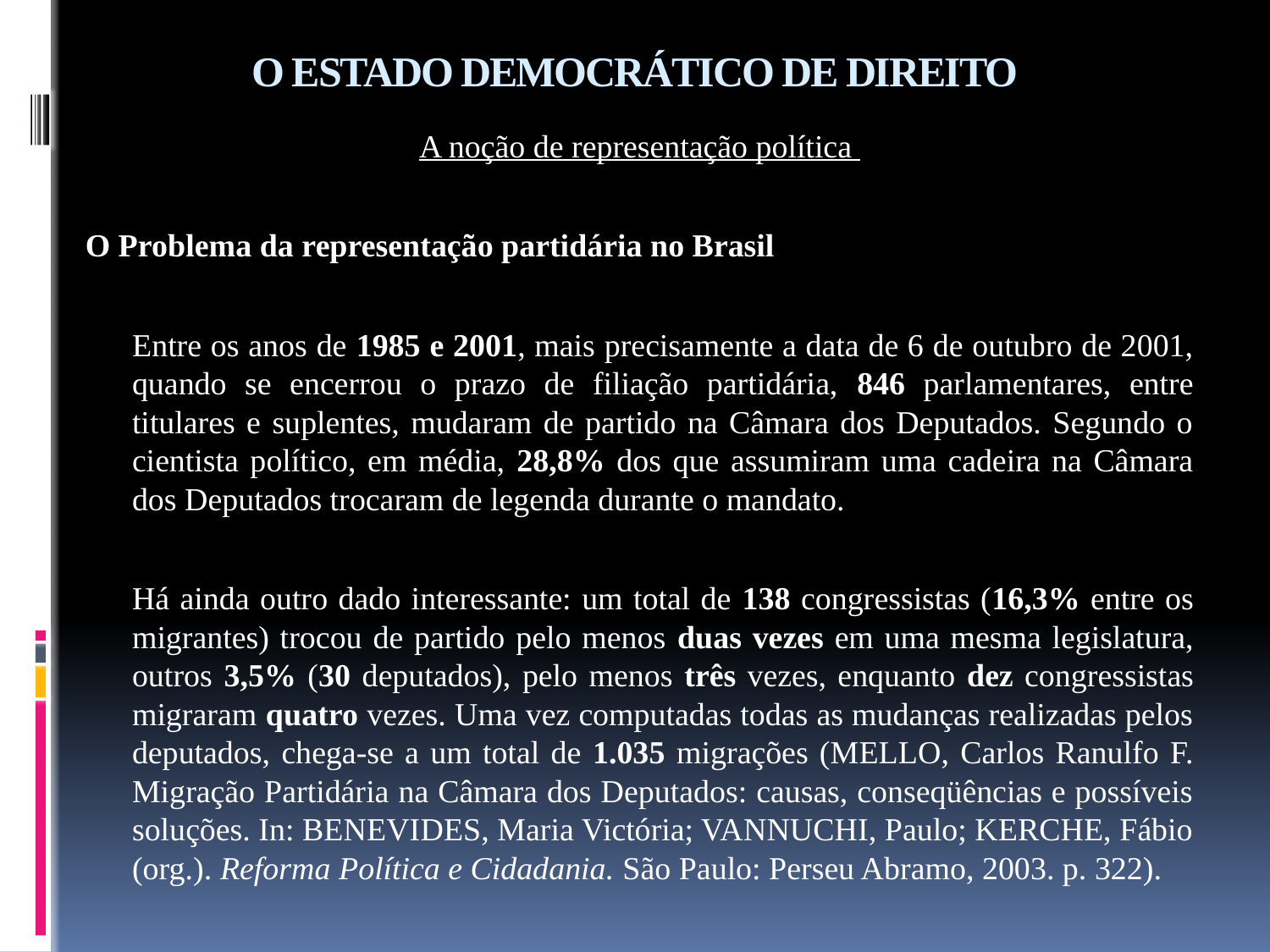

# O ESTADO DEMOCRÁTICO DE DIREITO
A noção de representação política

O Problema da representação partidária no Brasil

	Entre os anos de 1985 e 2001, mais precisamente a data de 6 de outubro de 2001, quando se encerrou o prazo de filiação partidária, 846 parlamentares, entre titulares e suplentes, mudaram de partido na Câmara dos Deputados. Segundo o cientista político, em média, 28,8% dos que assumiram uma cadeira na Câmara dos Deputados trocaram de legenda durante o mandato.

	Há ainda outro dado interessante: um total de 138 congressistas (16,3% entre os migrantes) trocou de partido pelo menos duas vezes em uma mesma legislatura, outros 3,5% (30 deputados), pelo menos três vezes, enquanto dez congressistas migraram quatro vezes. Uma vez computadas todas as mudanças realizadas pelos deputados, chega-se a um total de 1.035 migrações (MELLO, Carlos Ranulfo F. Migração Partidária na Câmara dos Deputados: causas, conseqüências e possíveis soluções. In: BENEVIDES, Maria Victória; VANNUCHI, Paulo; KERCHE, Fábio (org.). Reforma Política e Cidadania. São Paulo: Perseu Abramo, 2003. p. 322).